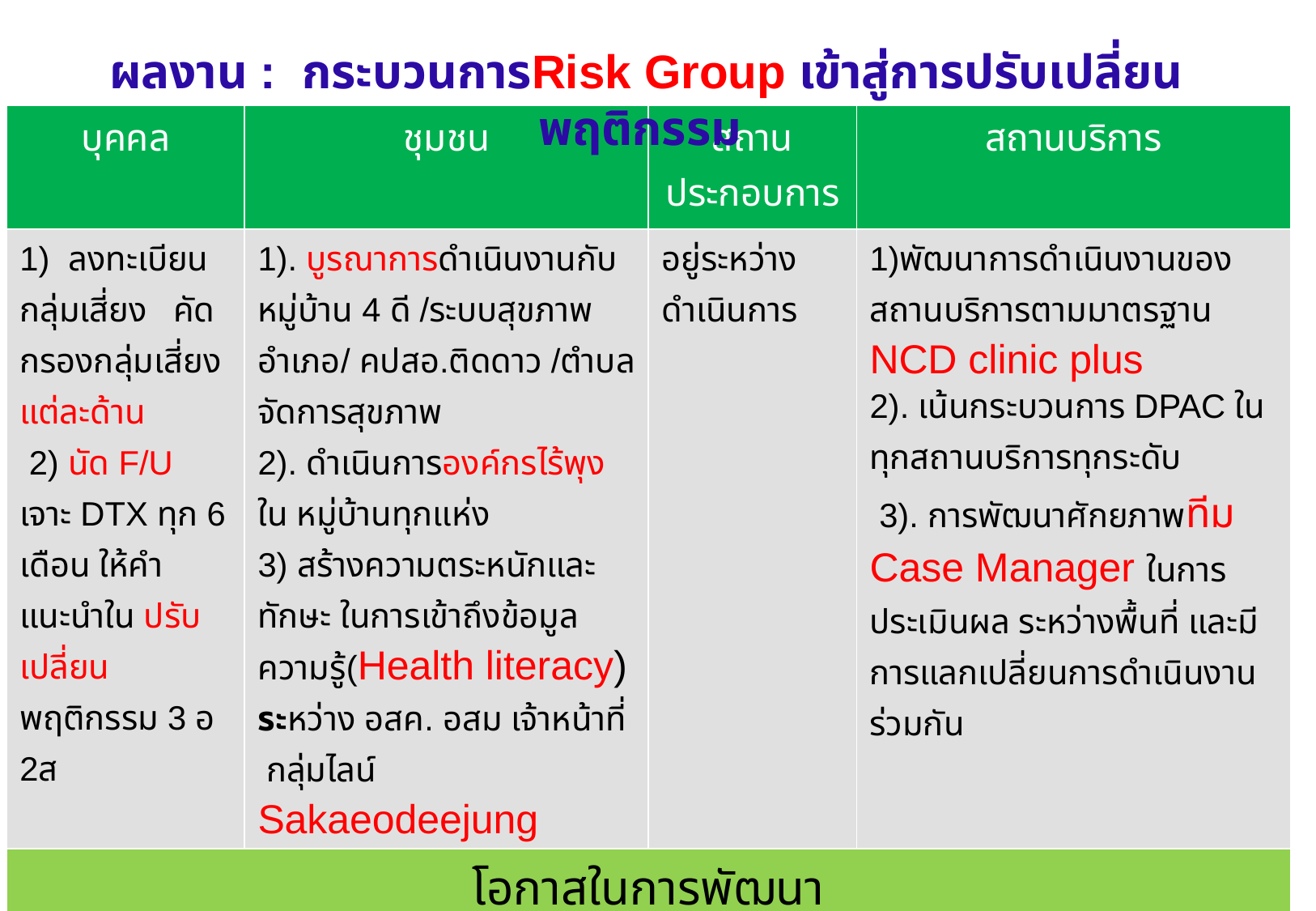

ผลงาน :  กระบวนการRisk Group เข้าสู่การปรับเปลี่ยนพฤติกรรม
| บุคคล | ชุมชน | สถานประกอบการ | สถานบริการ |
| --- | --- | --- | --- |
| 1) ลงทะเบียนกลุ่มเสี่ยง คัดกรองกลุ่มเสี่ยง แต่ละด้าน 2) นัด F/U เจาะ DTX ทุก 6 เดือน ให้คำแนะนำใน ปรับเปลี่ยนพฤติกรรม 3 อ 2ส | 1). บูรณาการดำเนินงานกับหมู่บ้าน 4 ดี /ระบบสุขภาพอำเภอ/ คปสอ.ติดดาว /ตำบลจัดการสุขภาพ 2). ดำเนินการองค์กรไร้พุงใน หมู่บ้านทุกแห่ง 3) สร้างความตระหนักและทักษะ ในการเข้าถึงข้อมูล ความรู้(Health literacy) ระหว่าง อสค. อสม เจ้าหน้าที่ กลุ่มไลน์ Sakaeodeejung | อยู่ระหว่างดำเนินการ | 1)พัฒนาการดำเนินงานของสถานบริการตามมาตรฐาน NCD clinic plus 2). เน้นกระบวนการ DPAC ในทุกสถานบริการทุกระดับ 3). การพัฒนาศักยภาพทีม Case Manager ในการประเมินผล ระหว่างพื้นที่ และมีการแลกเปลี่ยนการดำเนินงานร่วมกัน |
| โอกาสในการพัฒนา |  |  |  |
| ระดับพื้นที่ |  | ส่วนกลาง |  |
| นำกลุ่มเสี่ยงเข้าสู่กระบวนการปรับเปลี่ยนพฤติกรรม และจัดทำโปรแกรมที่เหมาะสมในแต่ละกลุ่ม รวมทั้งมีการติดตามประเมินผลหลังการปรับเปลี่ยนพฤติกรรม |  | ควรดึงข้อมูลปรับเปลี่ยนพฤติกรรมกลุ่มเสี่ยง จาก 43 แฟ้ม เพื่อติดตามกำกับกลุ่มเสี่ยง ได้ในระบบ HDC |  |